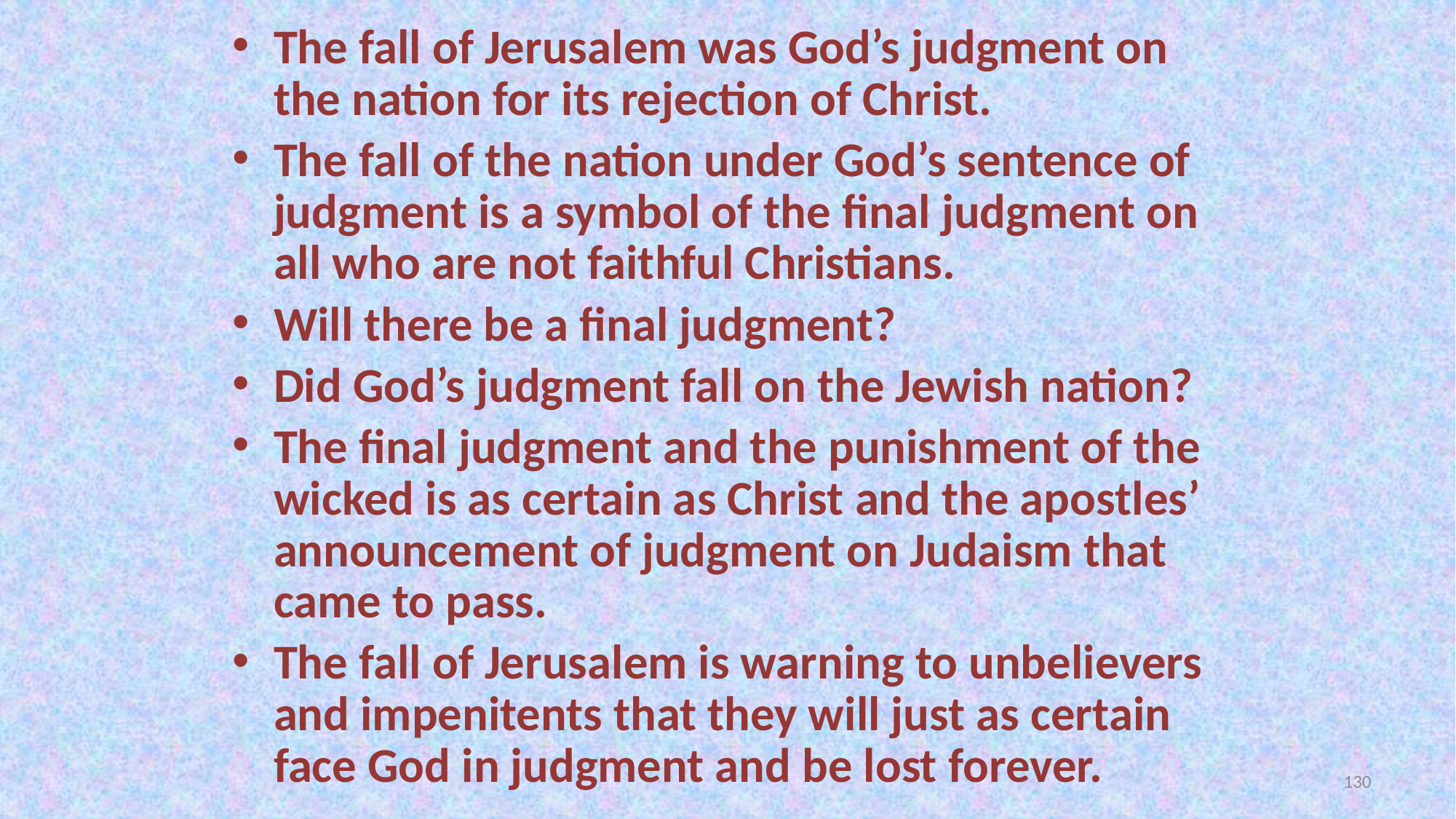

The fall of Jerusalem was God’s judgment on the nation for its rejection of Christ.
The fall of the nation under God’s sentence of judgment is a symbol of the final judgment on all who are not faithful Christians.
Will there be a final judgment?
Did God’s judgment fall on the Jewish nation?
The final judgment and the punishment of the wicked is as certain as Christ and the apostles’ announcement of judgment on Judaism that came to pass.
The fall of Jerusalem is warning to unbelievers and impenitents that they will just as certain face God in judgment and be lost forever.
130